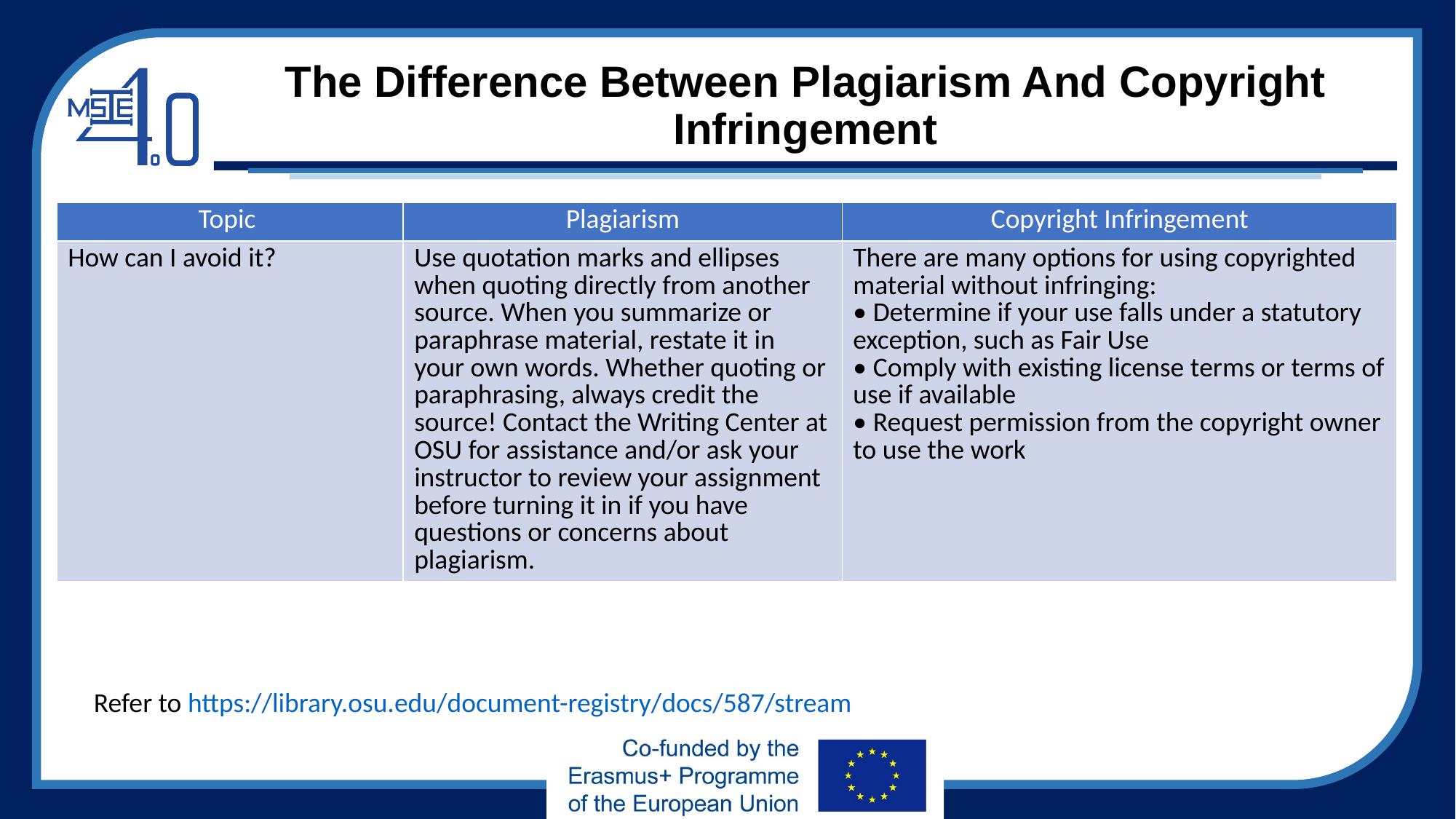

# The Difference Between Plagiarism And Copyright Infringement
| Topic | Plagiarism | Copyright Infringement |
| --- | --- | --- |
| How can I avoid it? | Use quotation marks and ellipses when quoting directly from another source. When you summarize or paraphrase material, restate it in your own words. Whether quoting or paraphrasing, always credit the source! Contact the Writing Center at OSU for assistance and/or ask your instructor to review your assignment before turning it in if you have questions or concerns about plagiarism. | There are many options for using copyrighted material without infringing: • Determine if your use falls under a statutory exception, such as Fair Use • Comply with existing license terms or terms of use if available • Request permission from the copyright owner to use the work |
Refer to https://library.osu.edu/document-registry/docs/587/stream